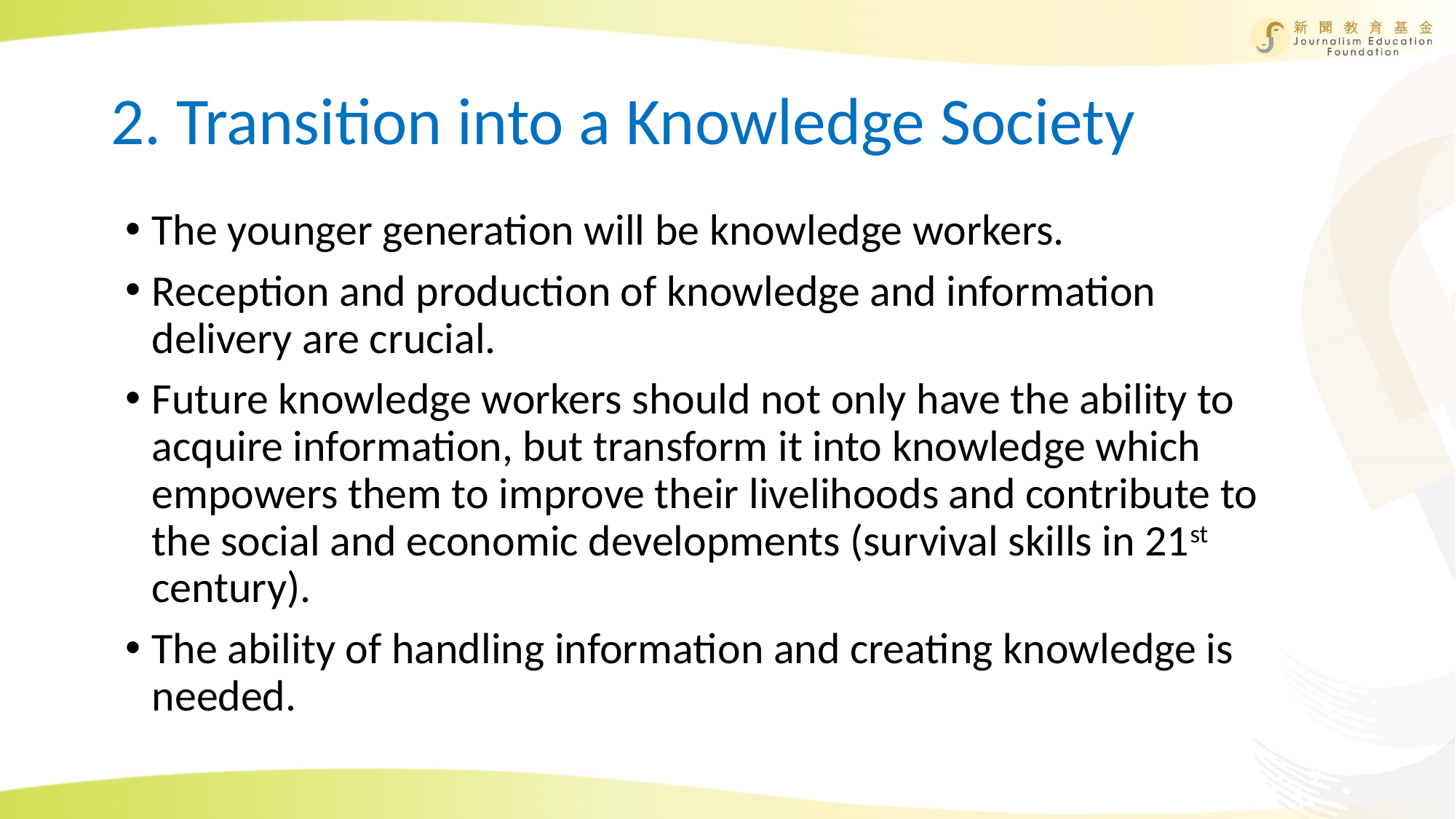

# 2. Transition into a Knowledge Society
The younger generation will be knowledge workers.
Reception and production of knowledge and information delivery are crucial.
Future knowledge workers should not only have the ability to acquire information, but transform it into knowledge which empowers them to improve their livelihoods and contribute to the social and economic developments (survival skills in 21st century).
The ability of handling information and creating knowledge is needed.